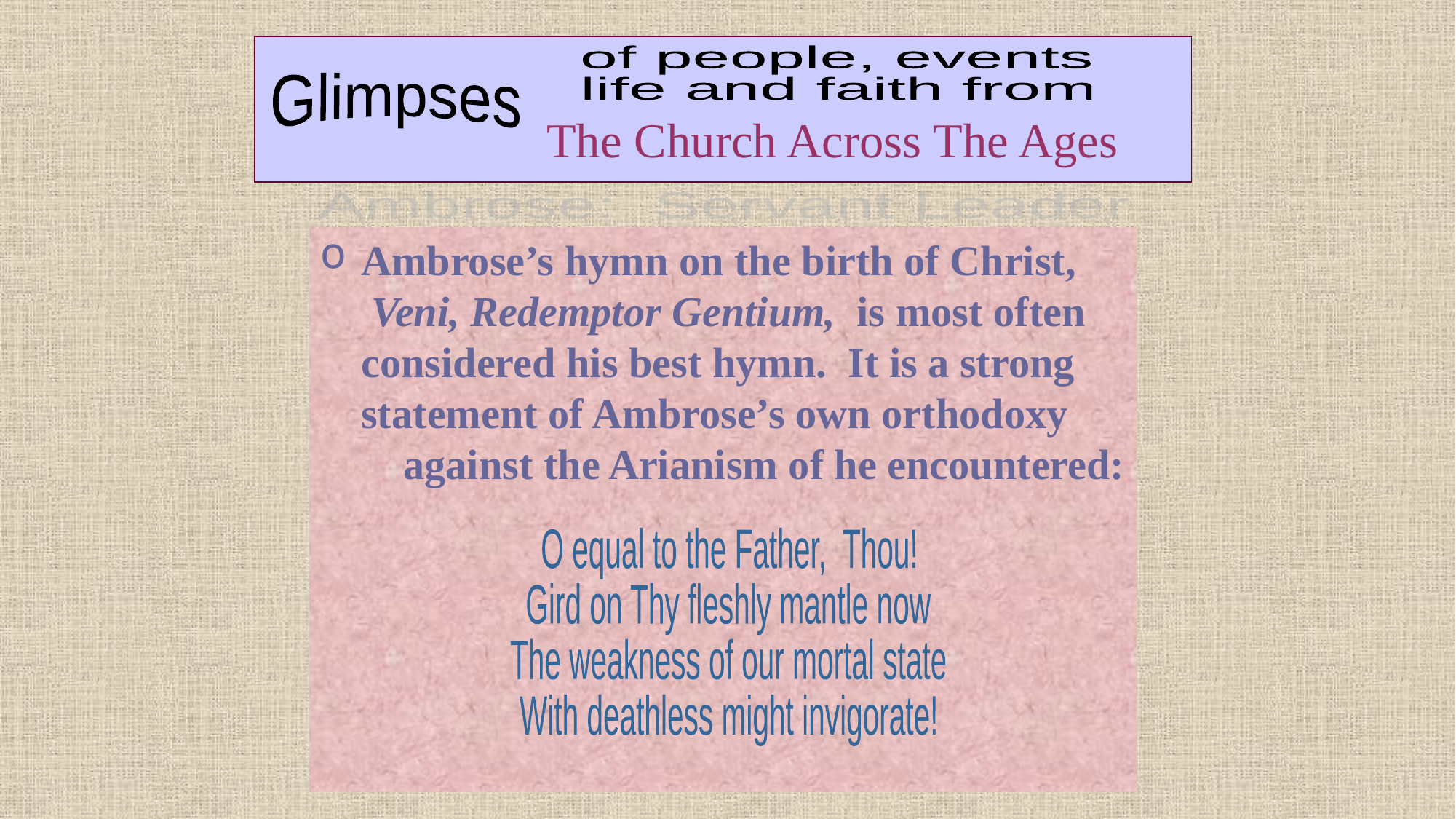

# The Church Across The Ages
of people, events
life and faith from
Glimpses
Ambrose:  Servant Leader
Ambrose’s hymn on the birth of Christ,      Veni, Redemptor Gentium,  is most often considered his best hymn.  It is a strong statement of Ambrose’s own orthodoxy          against the Arianism of he encountered:

O equal to the Father,  Thou!
Gird on Thy fleshly mantle now
The weakness of our mortal state
With deathless might invigorate!